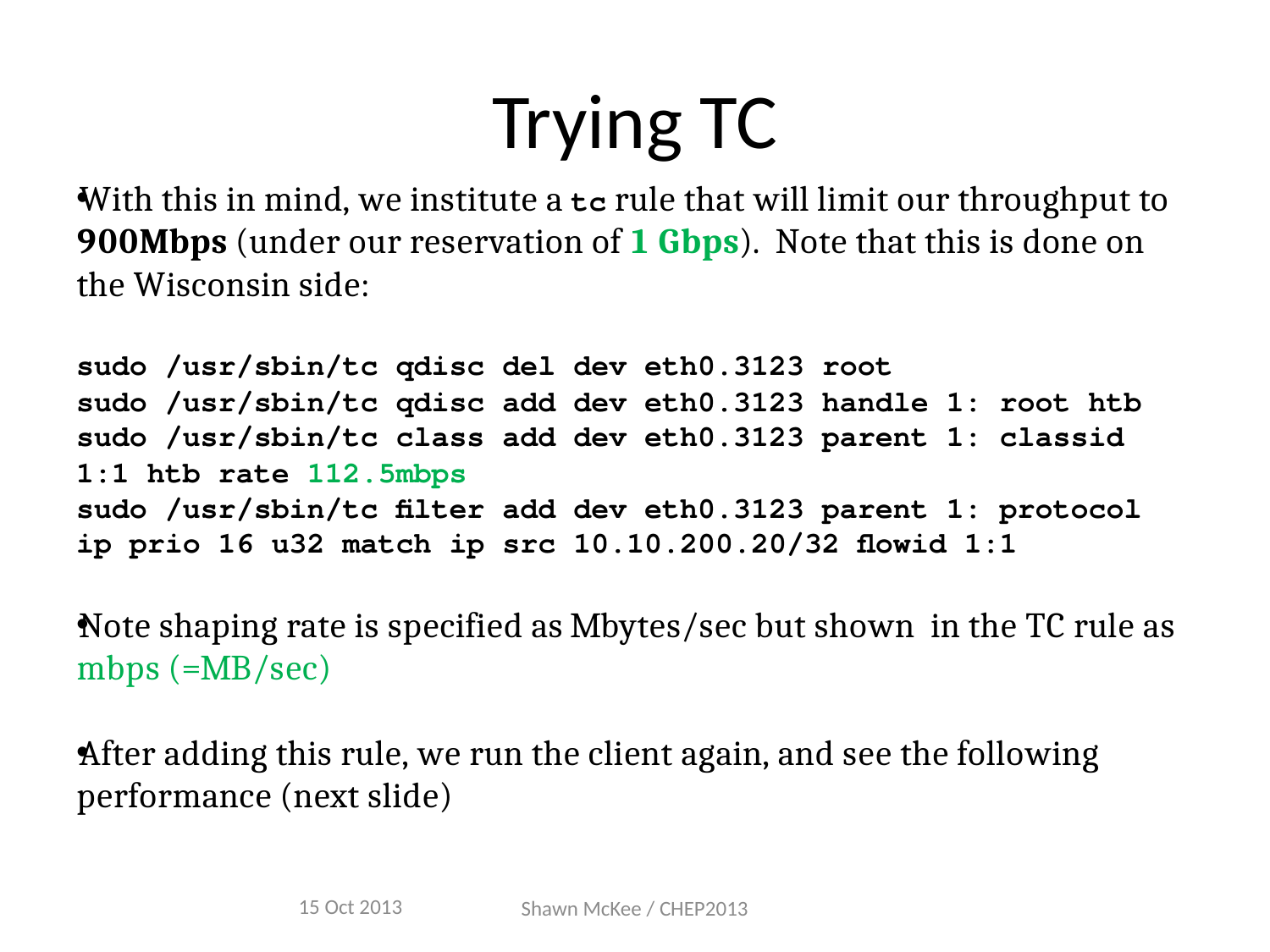

# Trying TC
With this in mind, we institute a tc rule that will limit our throughput to 900Mbps (under our reservation of 1 Gbps).  Note that this is done on the Wisconsin side:

sudo /usr/sbin/tc qdisc del dev eth0.3123 root
sudo /usr/sbin/tc qdisc add dev eth0.3123 handle 1: root htb
sudo /usr/sbin/tc class add dev eth0.3123 parent 1: classid 1:1 htb rate 112.5mbps
sudo /usr/sbin/tc filter add dev eth0.3123 parent 1: protocol ip prio 16 u32 match ip src 10.10.200.20/32 flowid 1:1

Note shaping rate is specified as Mbytes/sec but shown  in the TC rule as mbps (=MB/sec)

After adding this rule, we run the client again, and see the following performance (next slide)
15 Oct 2013
Shawn McKee / CHEP2013